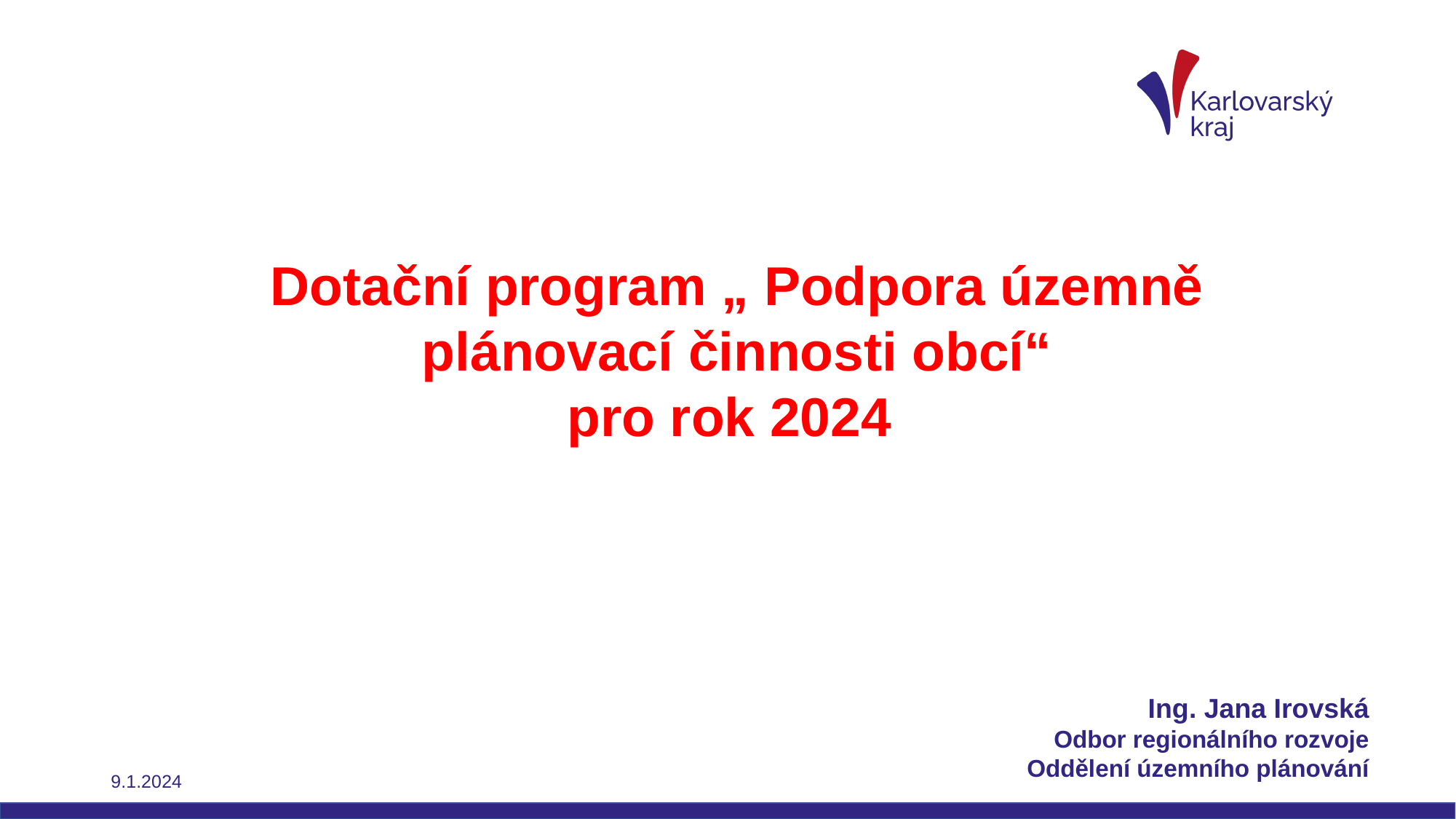

Dotační program „ Podpora územně plánovací činnosti obcí“
pro rok 2024

Ing. Jana Irovská
Odbor regionálního rozvoje
Oddělení územního plánování
9.1.2024